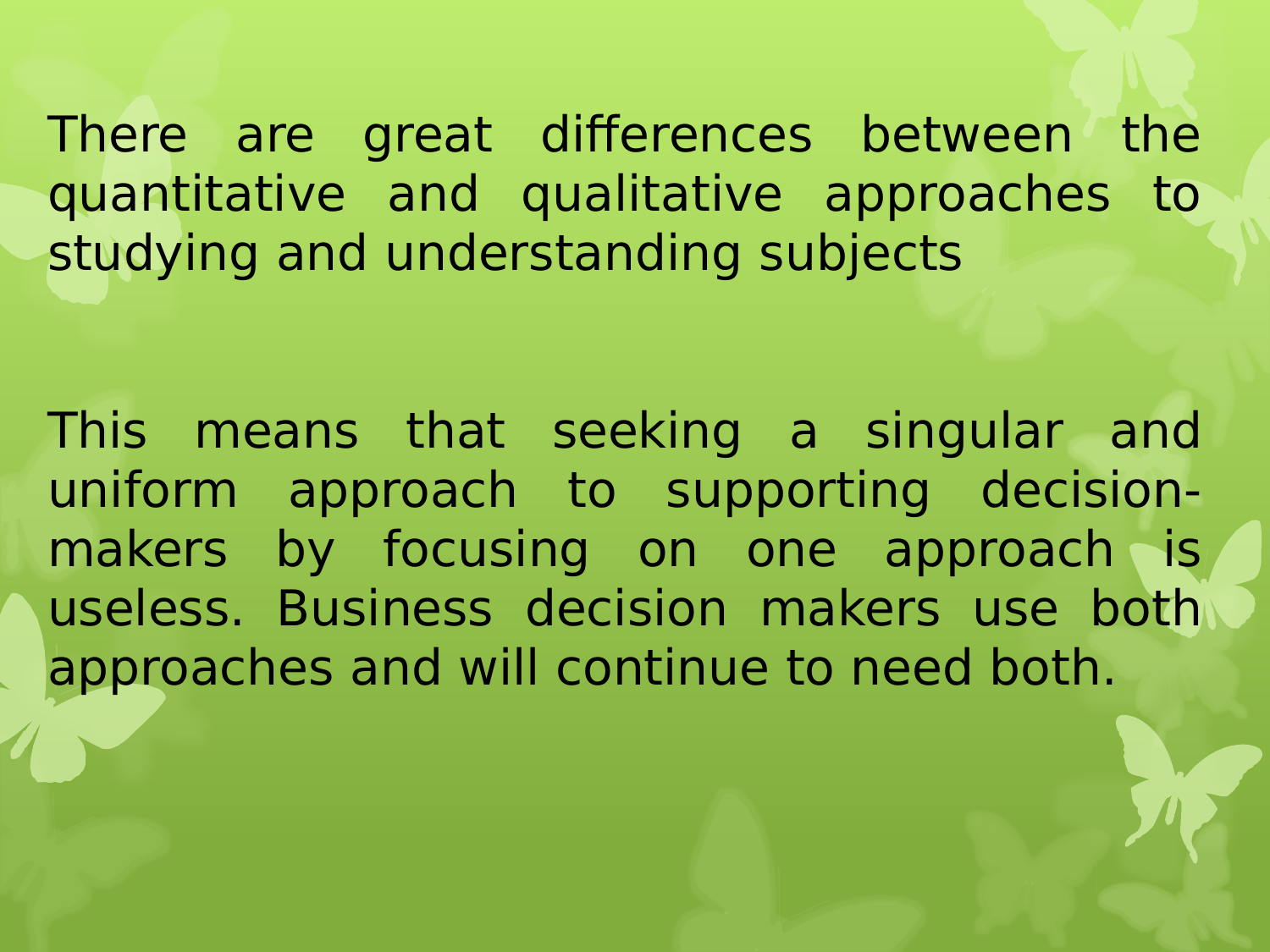

There are great differences between the quantitative and qualitative approaches to studying and understanding subjects

This means that seeking a singular and uniform approach to supporting decision-makers by focusing on one approach is useless. Business decision makers use both approaches and will continue to need both.